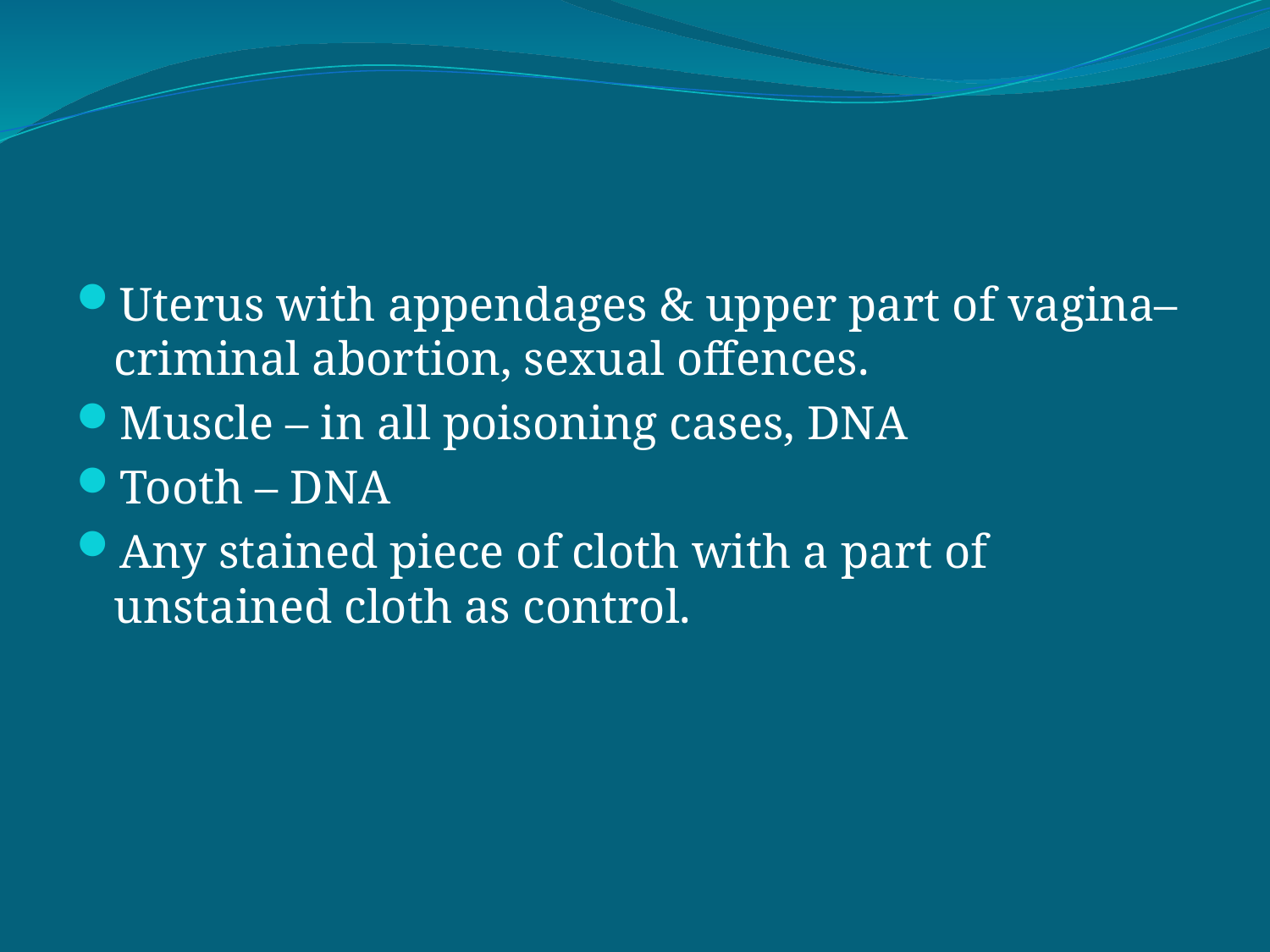

#
Uterus with appendages & upper part of vagina– criminal abortion, sexual offences.
Muscle – in all poisoning cases, DNA
Tooth – DNA
Any stained piece of cloth with a part of unstained cloth as control.